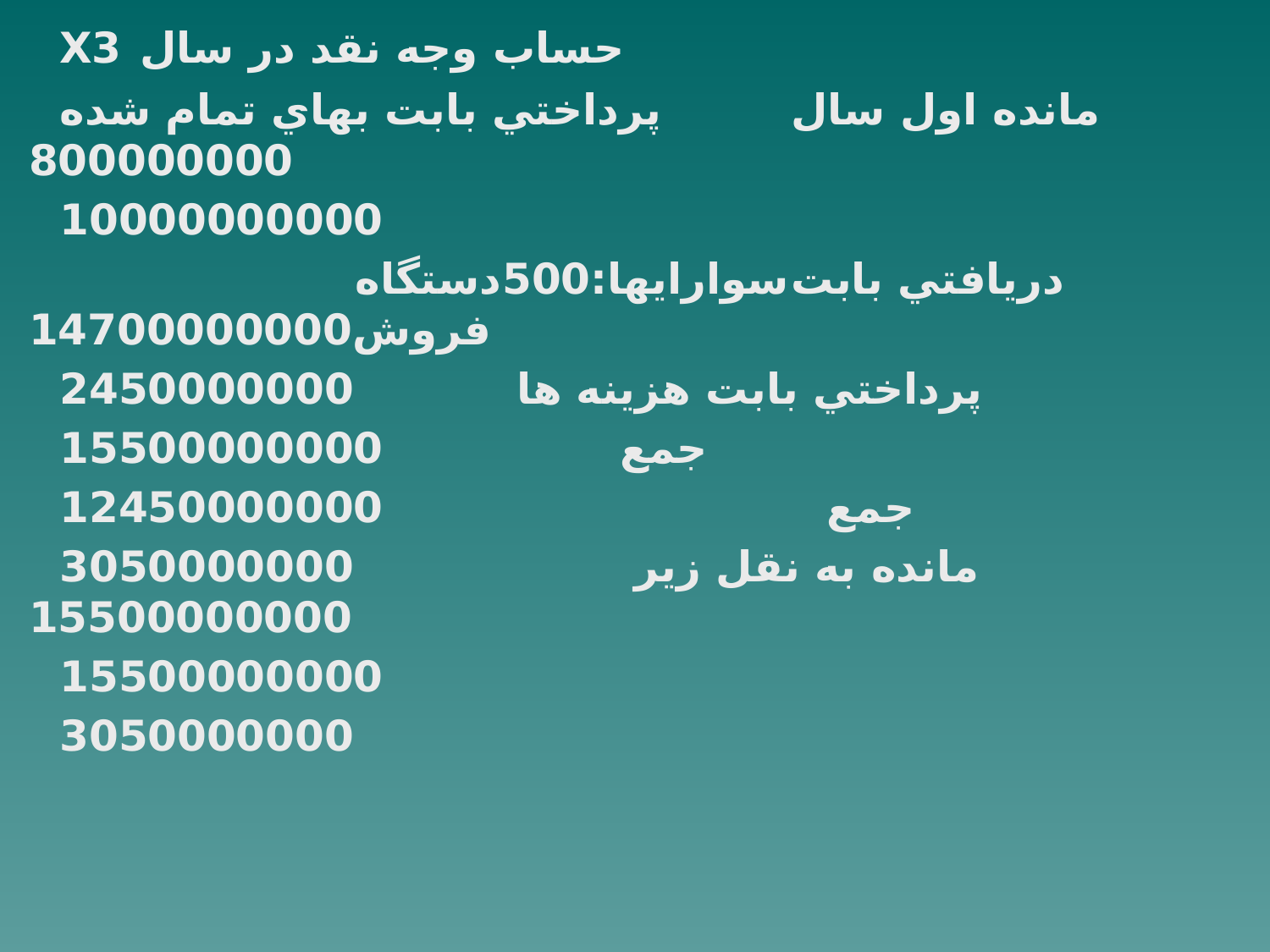

X3 حساب وجه نقد در سال
پرداختي بابت بهاي تمام شده		مانده اول سال 800000000
10000000000
سوارايها:500دستگاه                    	دريافتي بابت فروش14700000000
پرداختي بابت هزينه ها           2450000000
جمع                15500000000
جمع                              12450000000
مانده به نقل زير                   3050000000	15500000000
15500000000
3050000000